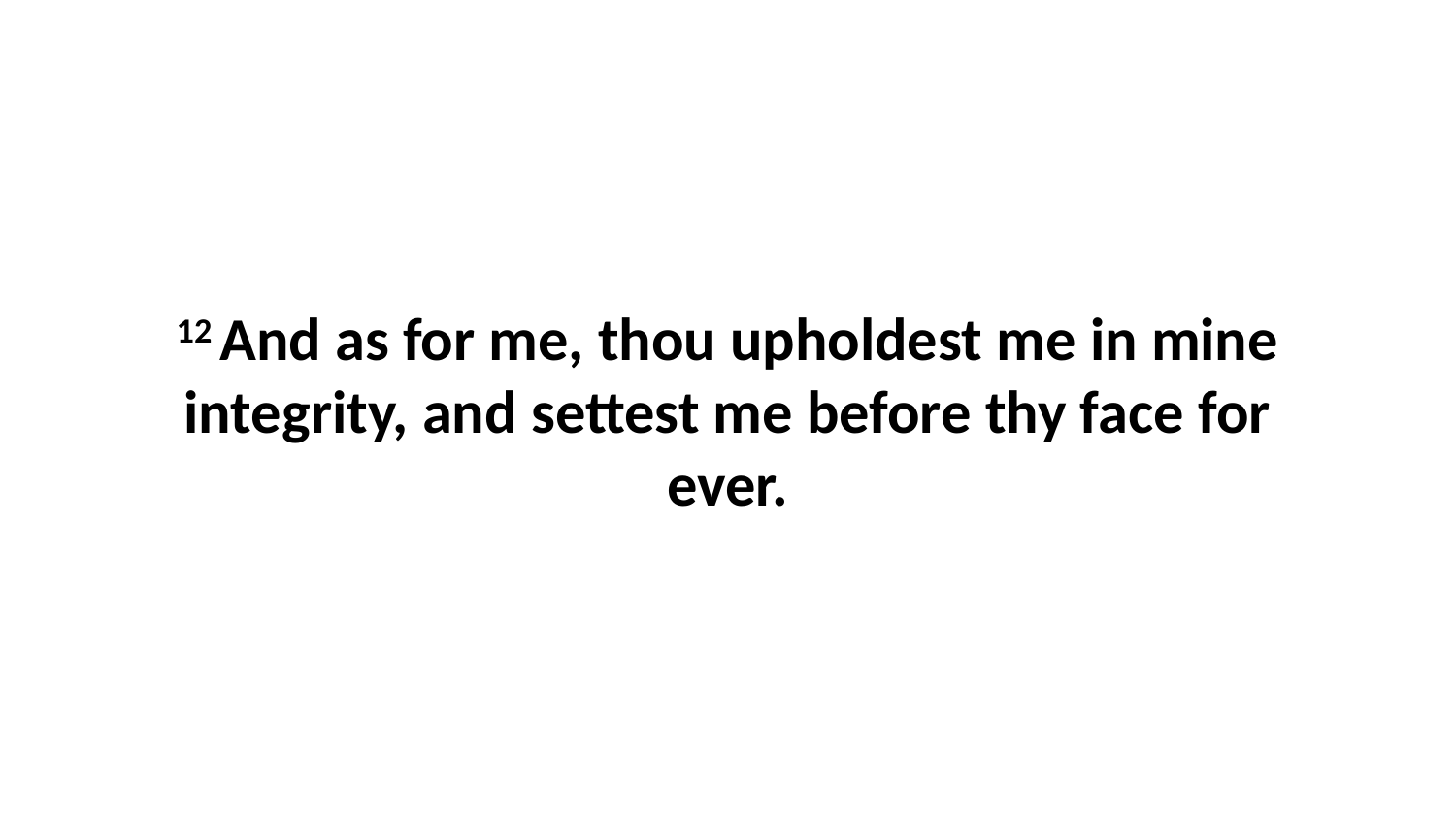

12 And as for me, thou upholdest me in mine integrity, and settest me before thy face for ever.